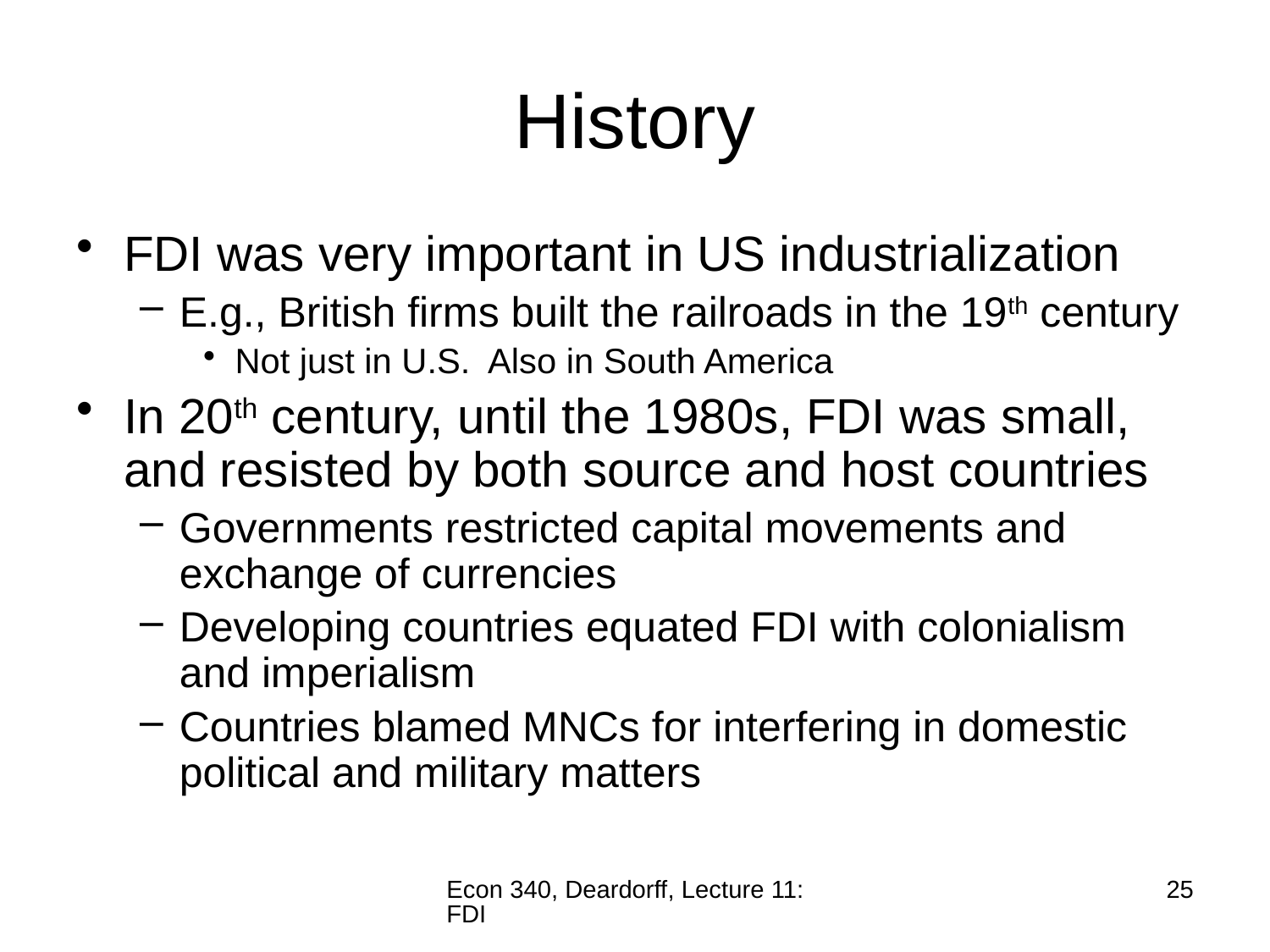

# History
FDI was very important in US industrialization
E.g., British firms built the railroads in the 19th century
Not just in U.S.  Also in South America
In 20th century, until the 1980s, FDI was small, and resisted by both source and host countries
Governments restricted capital movements and exchange of currencies
Developing countries equated FDI with colonialism and imperialism
Countries blamed MNCs for interfering in domestic political and military matters
Econ 340, Deardorff, Lecture 11:  FDI
25